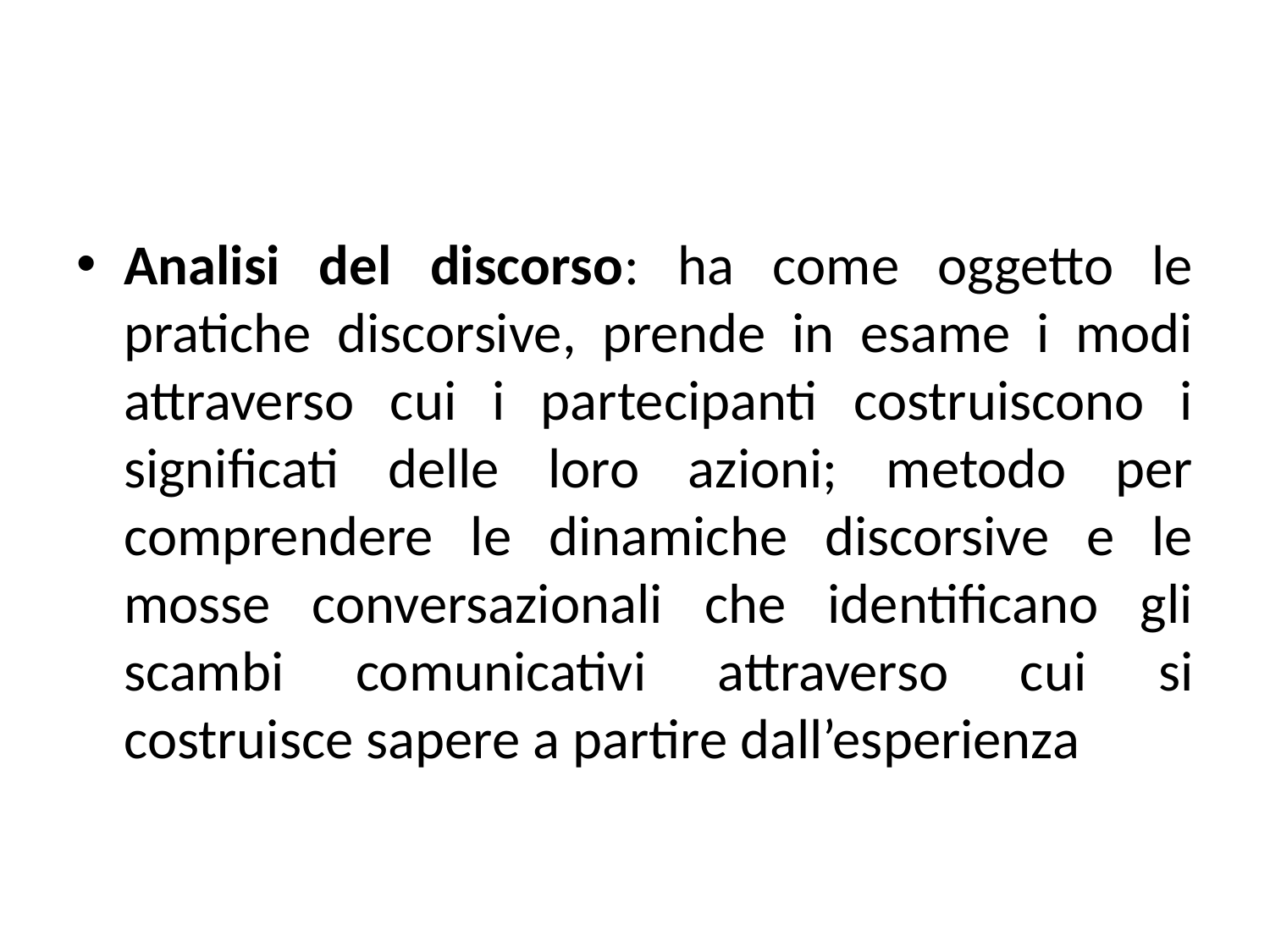

Analisi del discorso: ha come oggetto le pratiche discorsive, prende in esame i modi attraverso cui i partecipanti costruiscono i significati delle loro azioni; metodo per comprendere le dinamiche discorsive e le mosse conversazionali che identificano gli scambi comunicativi attraverso cui si costruisce sapere a partire dall’esperienza